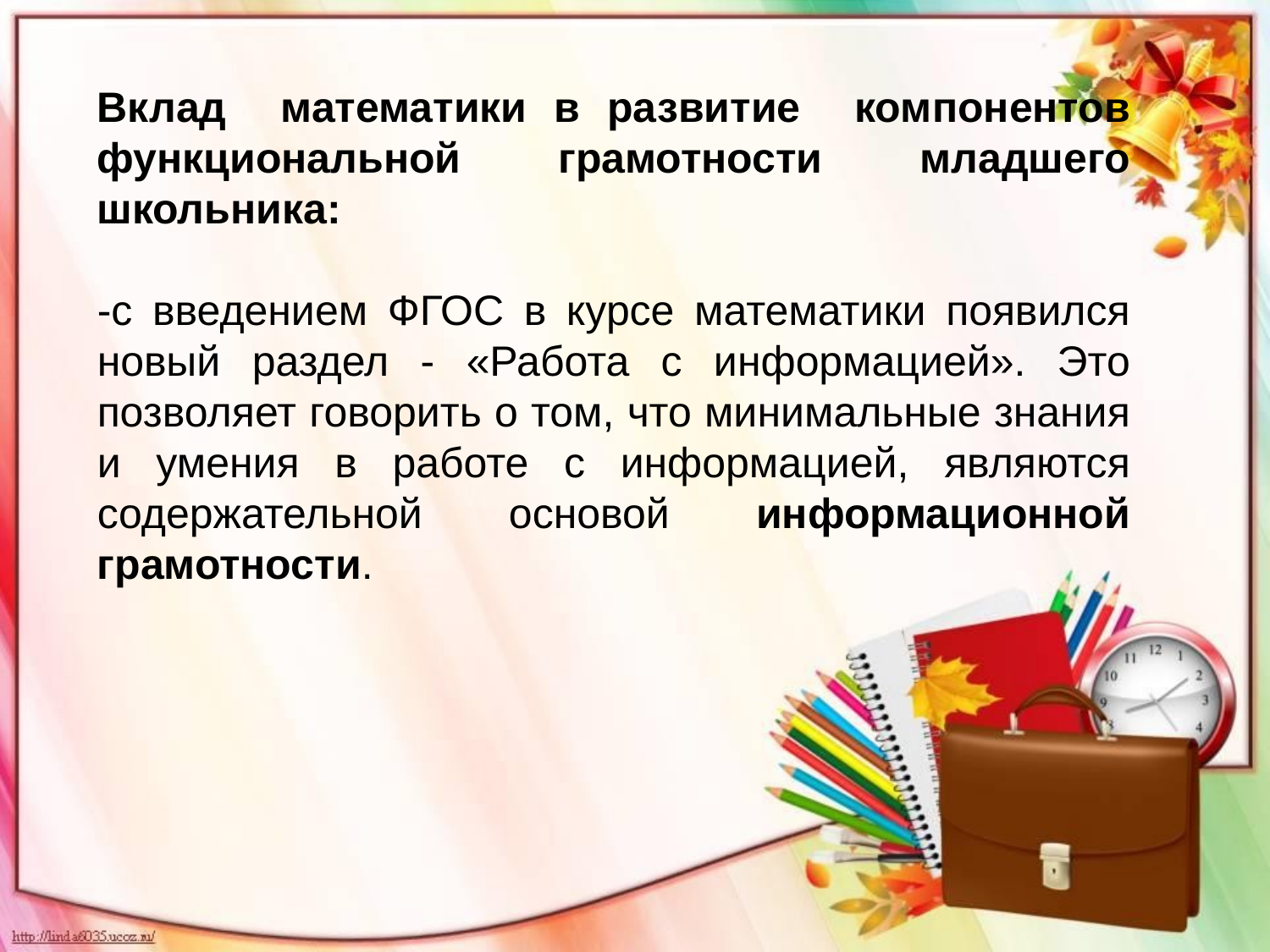

Вклад  математики в развитие  компонентов функциональной грамотности младшего школьника:

-с введением ФГОС в курсе математики появился новый раздел - «Работа с информацией». Это позволяет говорить о том, что минимальные знания и умения в работе с информацией, являются содержательной основой информационной грамотности.